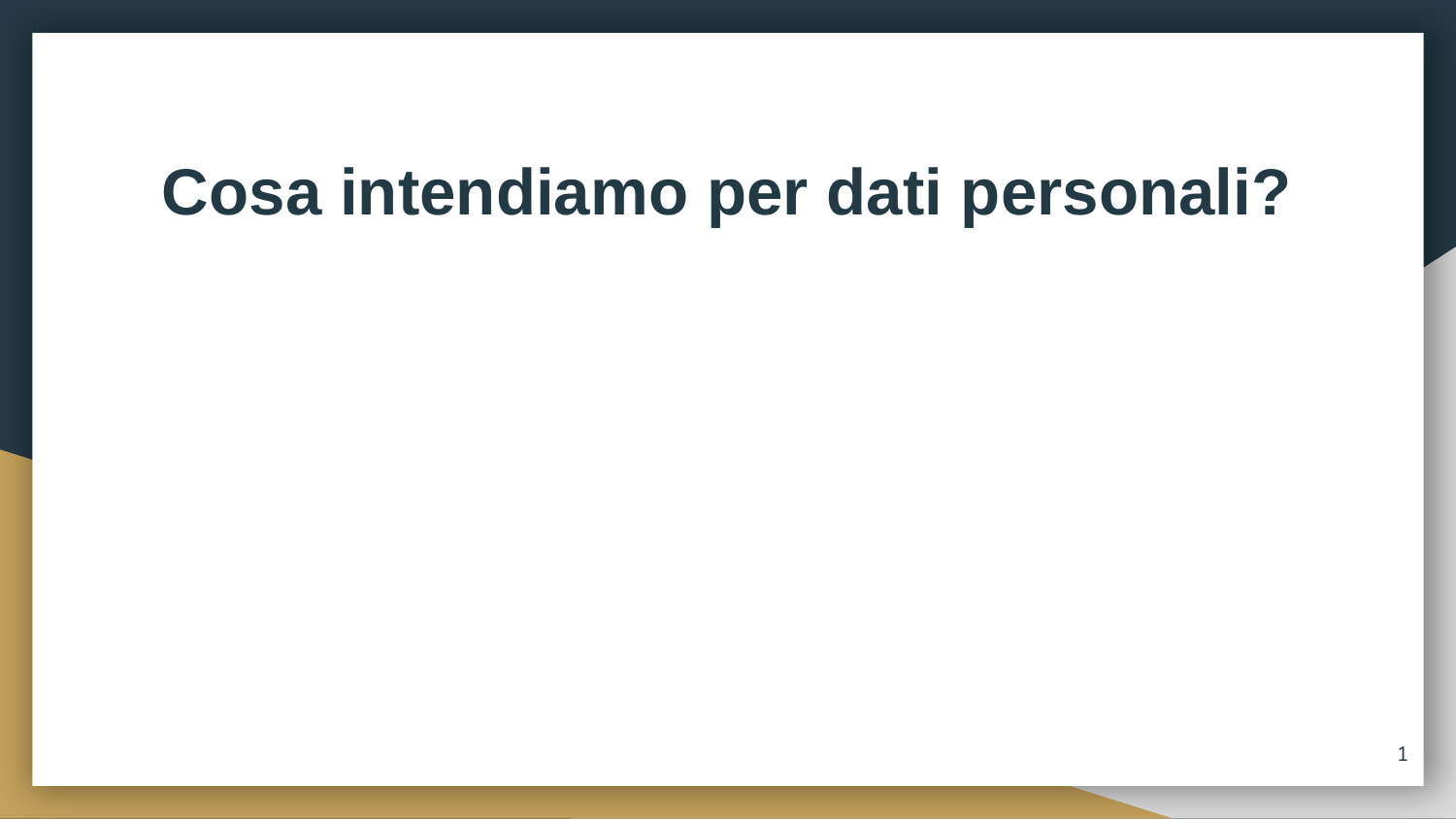

# Cosa intendiamo per dati personali?
1